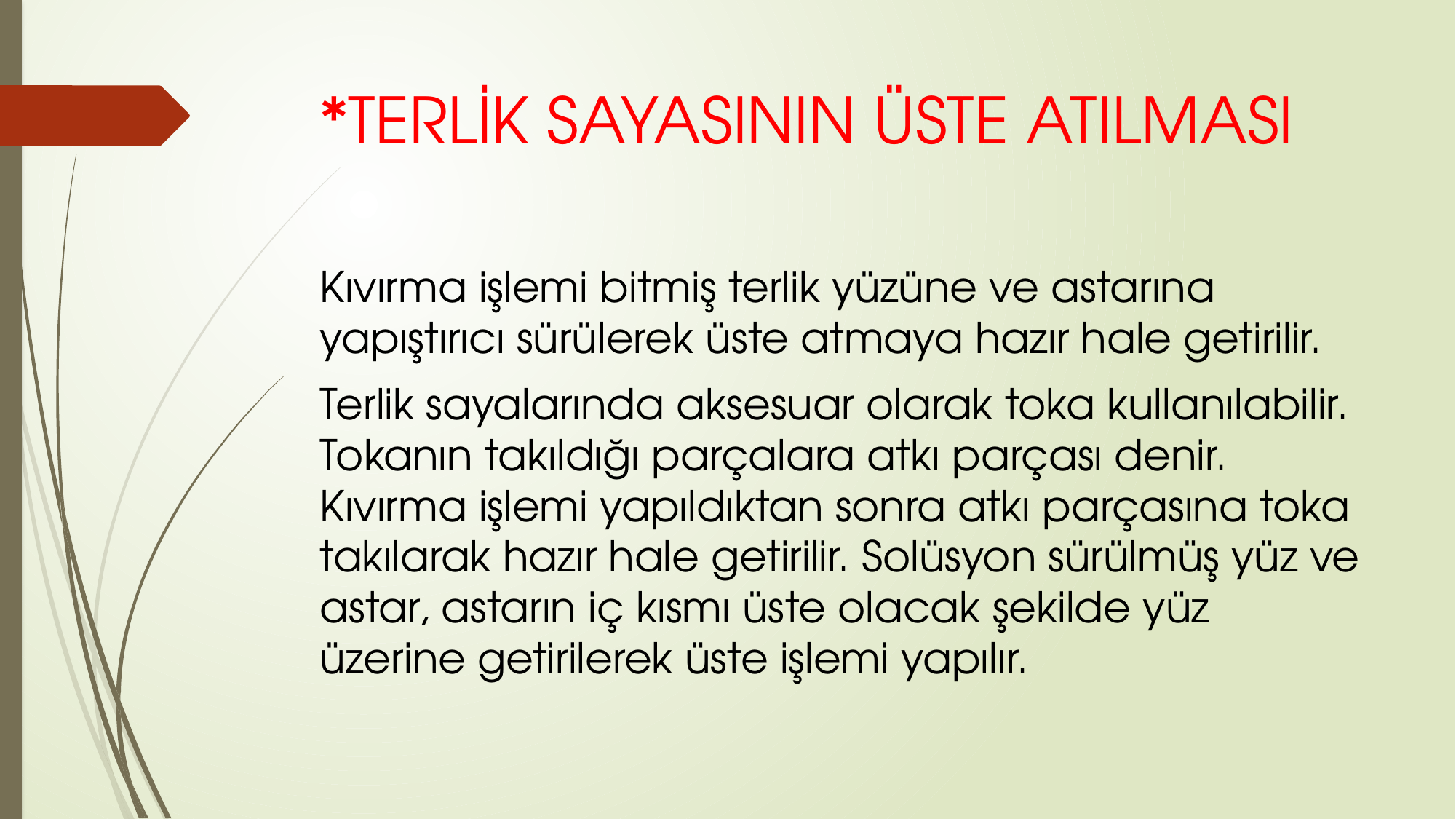

# *TERLİK SAYASININ ÜSTE ATILMASI
Kıvırma işlemi bitmiş terlik yüzüne ve astarına yapıştırıcı sürülerek üste atmaya hazır hale getirilir.
Terlik sayalarında aksesuar olarak toka kullanılabilir. Tokanın takıldığı parçalara atkı parçası denir. Kıvırma işlemi yapıldıktan sonra atkı parçasına toka takılarak hazır hale getirilir. Solüsyon sürülmüş yüz ve astar, astarın iç kısmı üste olacak şekilde yüz üzerine getirilerek üste işlemi yapılır.